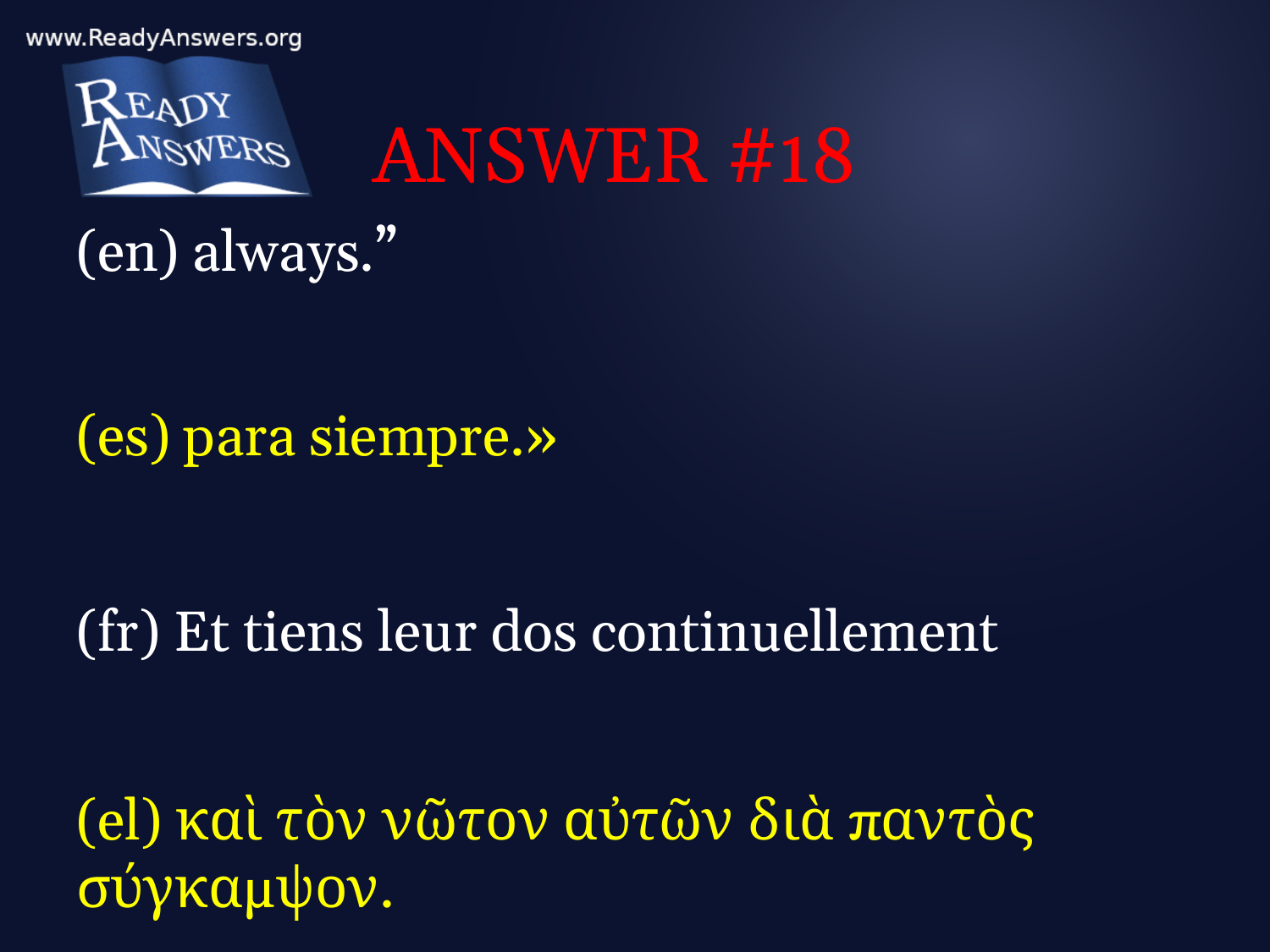

# ANSWER #18
(en) always.”
(es) para siempre.»
(fr) Et tiens leur dos continuellement
(el) καὶ τὸν νῶτον αὐτῶν διὰ παντὸς σύγκαμψον.